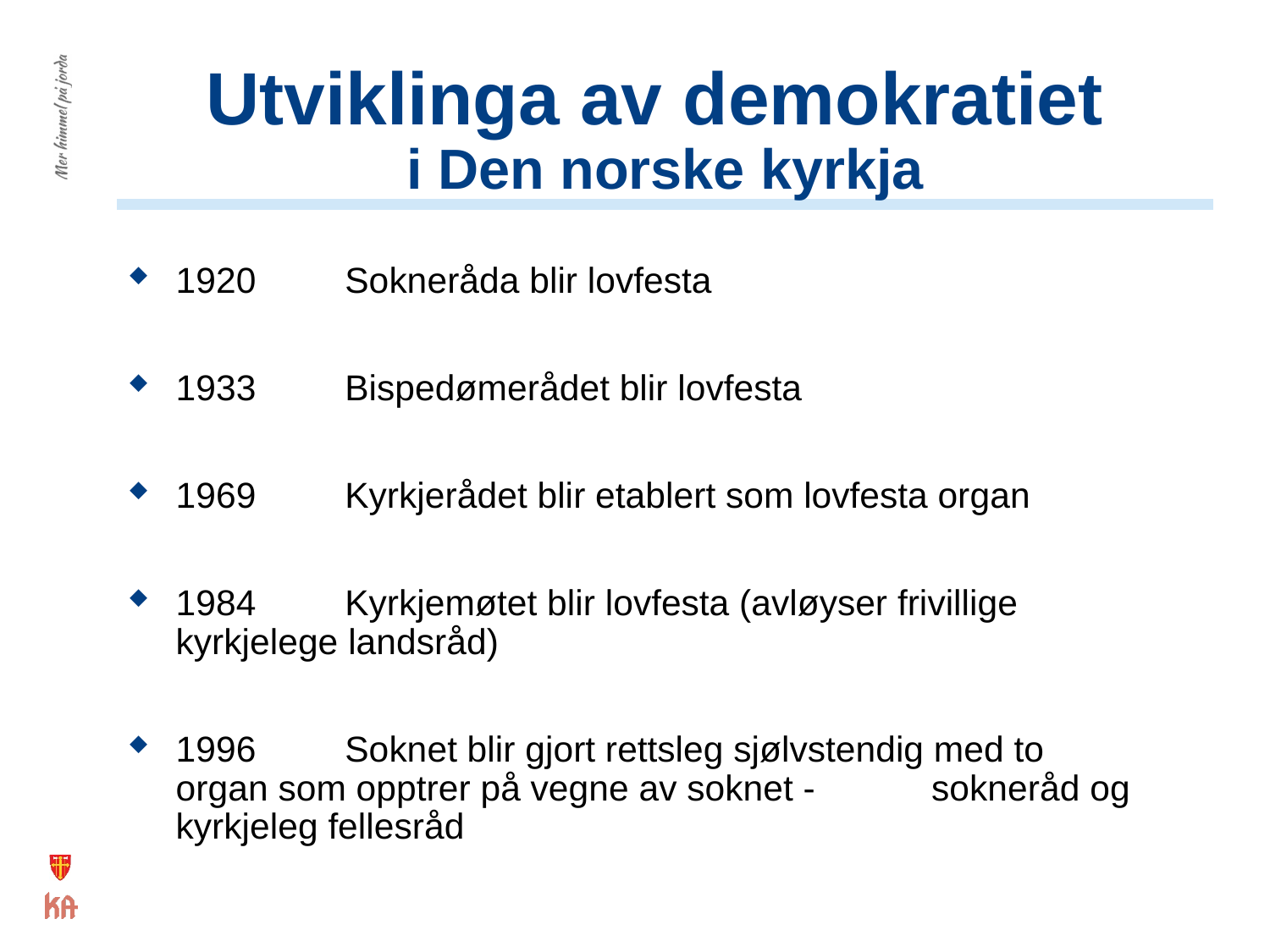

# Utviklinga av demokratiet i Den norske kyrkja
1920	Sokneråda blir lovfesta

1933	Bispedømerådet blir lovfesta

1969	Kyrkjerådet blir etablert som lovfesta organ

1984	Kyrkjemøtet blir lovfesta (avløyser frivillige 	kyrkjelege landsråd)

1996 	Soknet blir gjort rettsleg sjølvstendig med to 	organ som opptrer på vegne av soknet -  	sokneråd og kyrkjeleg fellesråd